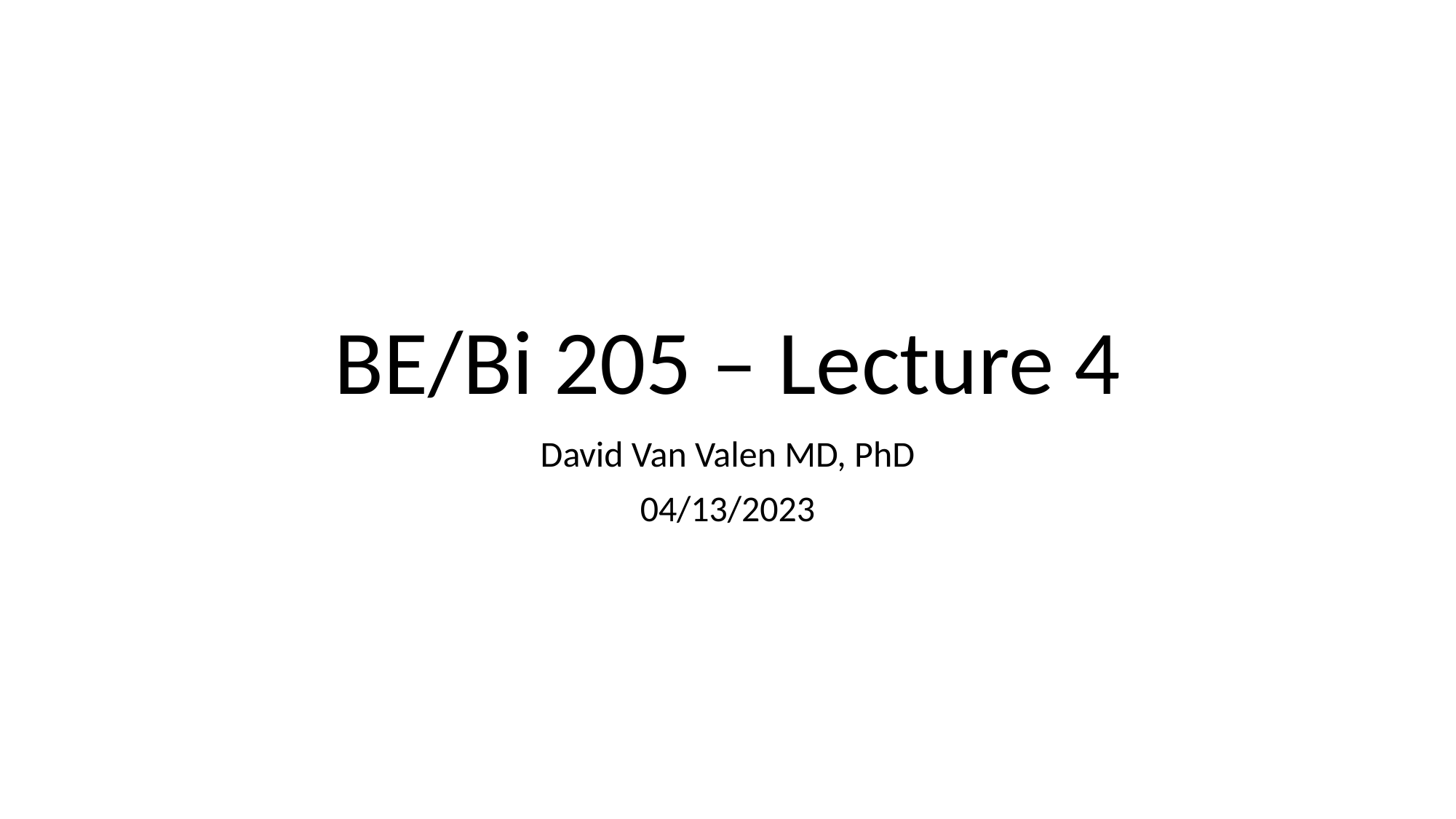

# BE/Bi 205 – Lecture 4
David Van Valen MD, PhD
04/13/2023